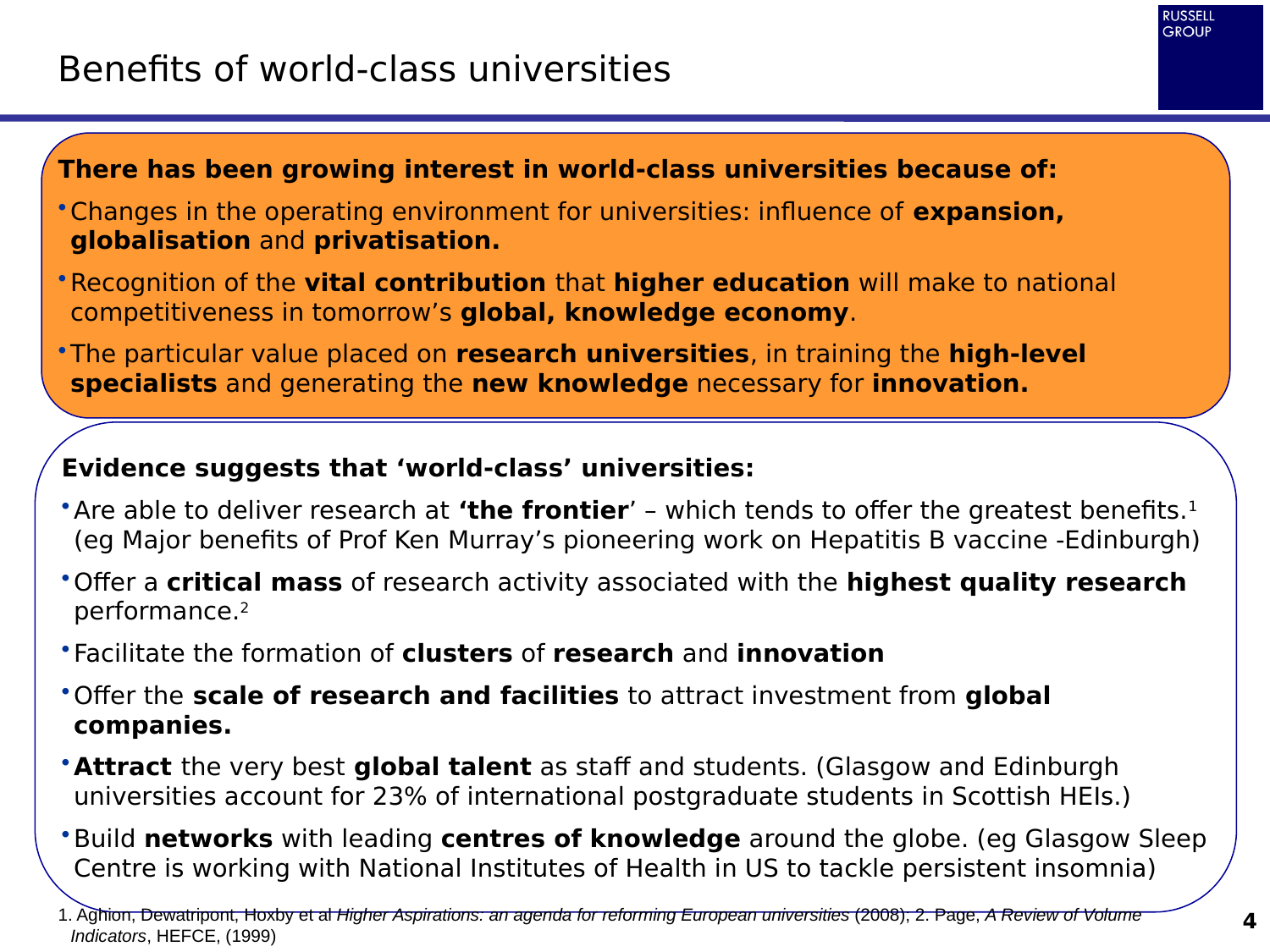

# Benefits of world-class universities
There has been growing interest in world-class universities because of:
Changes in the operating environment for universities: influence of expansion, globalisation and privatisation.
Recognition of the vital contribution that higher education will make to national competitiveness in tomorrow’s global, knowledge economy.
The particular value placed on research universities, in training the high-level specialists and generating the new knowledge necessary for innovation.
Evidence suggests that ‘world-class’ universities:
Are able to deliver research at ‘the frontier’ – which tends to offer the greatest benefits.1  (eg Major benefits of Prof Ken Murray’s pioneering work on Hepatitis B vaccine -Edinburgh)
Offer a critical mass of research activity associated with the highest quality research performance.2
Facilitate the formation of clusters of research and innovation
Offer the scale of research and facilities to attract investment from global companies.
Attract the very best global talent as staff and students. (Glasgow and Edinburgh universities account for 23% of international postgraduate students in Scottish HEIs.)
Build networks with leading centres of knowledge around the globe. (eg Glasgow Sleep Centre is working with National Institutes of Health in US to tackle persistent insomnia)
4
1. Aghion, Dewatripont, Hoxby et al Higher Aspirations: an agenda for reforming European universities (2008); 2. Page, A Review of Volume Indicators, HEFCE, (1999)